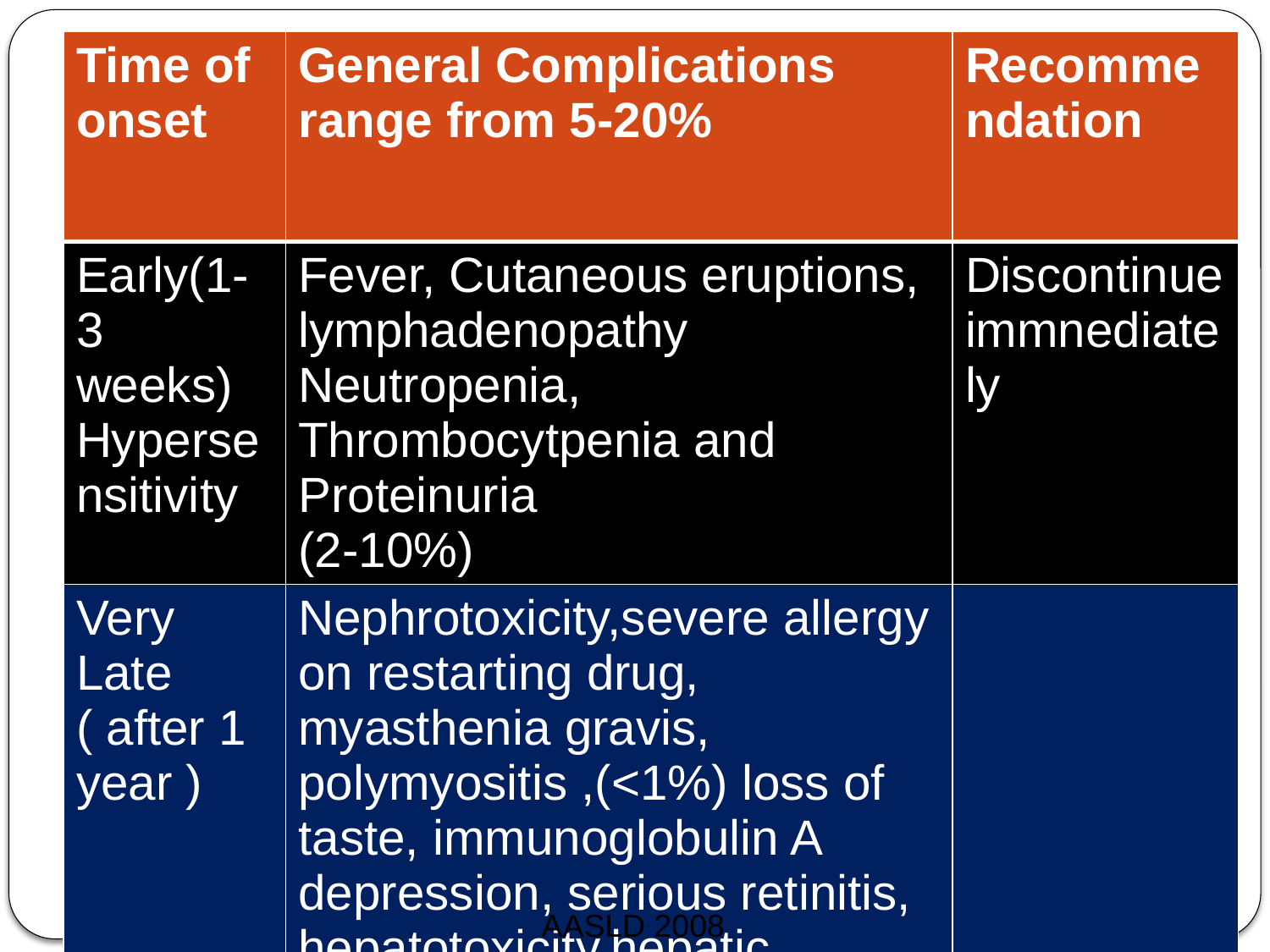

| Time of onset | General Complications range from 5-20% | Recommendation |
| --- | --- | --- |
| Early(1-3 weeks) Hypersensitivity | Fever, Cutaneous eruptions, lymphadenopathy Neutropenia, Thrombocytpenia and Proteinuria (2-10%) | Discontinue immnediately |
| Very Late ( after 1 year ) | Nephrotoxicity,severe allergy on restarting drug, myasthenia gravis, polymyositis ,(<1%) loss of taste, immunoglobulin A depression, serious retinitis, hepatotoxicity,hepatic siderosis |  |
AASLD 2008